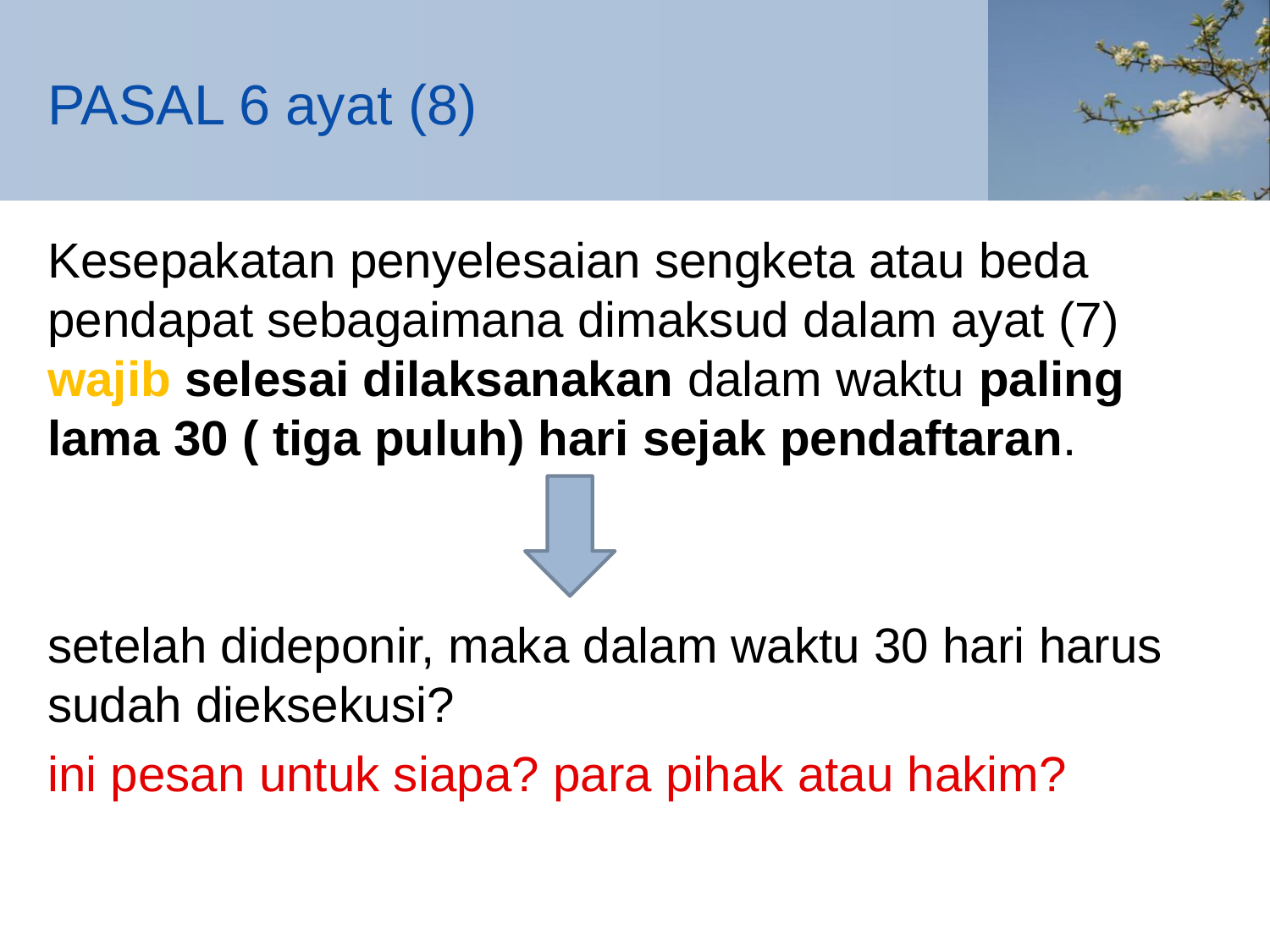

# PASAL 6 ayat (8)
Kesepakatan penyelesaian sengketa atau beda pendapat sebagaimana dimaksud dalam ayat (7) wajib selesai dilaksanakan dalam waktu paling lama 30 ( tiga puluh) hari sejak pendaftaran.

setelah dideponir, maka dalam waktu 30 hari harus sudah dieksekusi?
ini pesan untuk siapa? para pihak atau hakim?